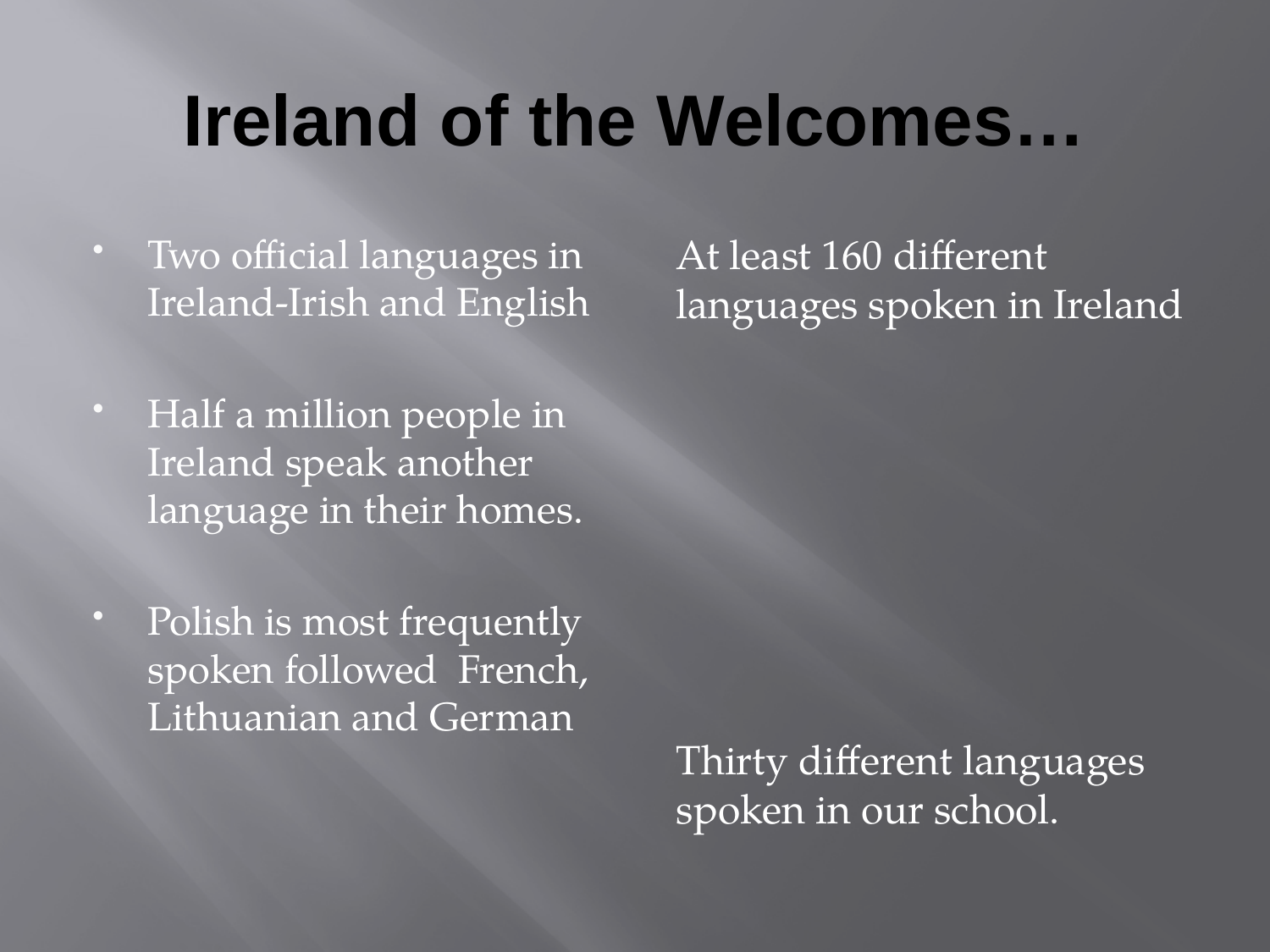

# Ireland of the Welcomes…
Two official languages in Ireland-Irish and English

Half a million people in Ireland speak another language in their homes.

Polish is most frequently spoken followed  French, Lithuanian and German
At least 160 different languages spoken in Ireland

Thirty different languages spoken in our school.